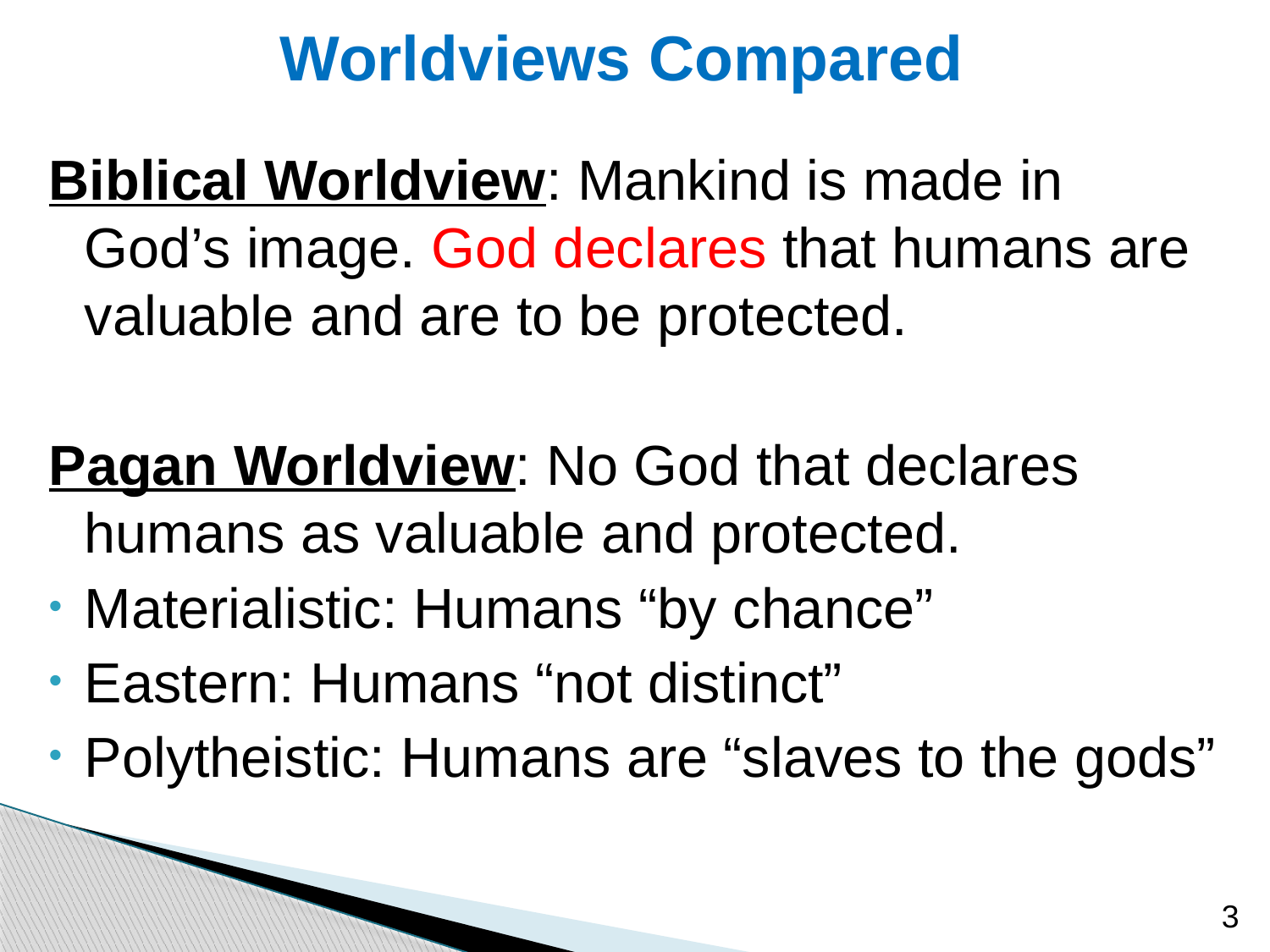

# Worldviews Compared
Biblical Worldview: Mankind is made in God’s image. God declares that humans are valuable and are to be protected.

Pagan Worldview: No God that declares humans as valuable and protected.
Materialistic: Humans “by chance”
Eastern: Humans “not distinct”
Polytheistic: Humans are “slaves to the gods”
3